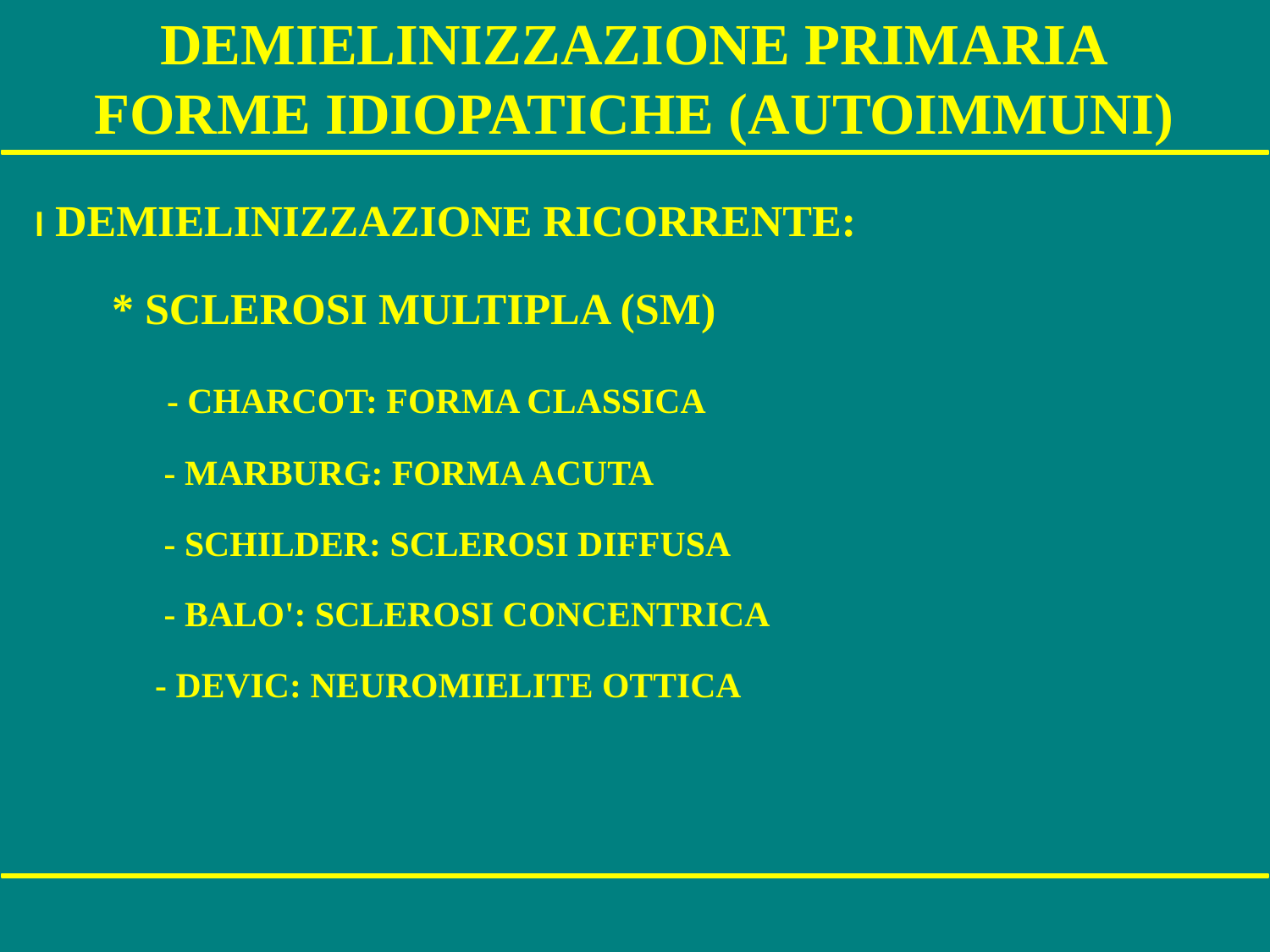

# DEMIELINIZZAZIONE PRIMARIA FORME IDIOPATICHE (AUTOIMMUNI)

  l DEMIELINIZZAZIONE RICORRENTE:

         * SCLEROSI MULTIPLA (SM)

              - CHARCOT: FORMA CLASSICA

                 - MARBURG: FORMA ACUTA

                 - SCHILDER: SCLEROSI DIFFUSA

                 - BALO': SCLEROSI CONCENTRICA

                - DEVIC: NEUROMIELITE OTTICA